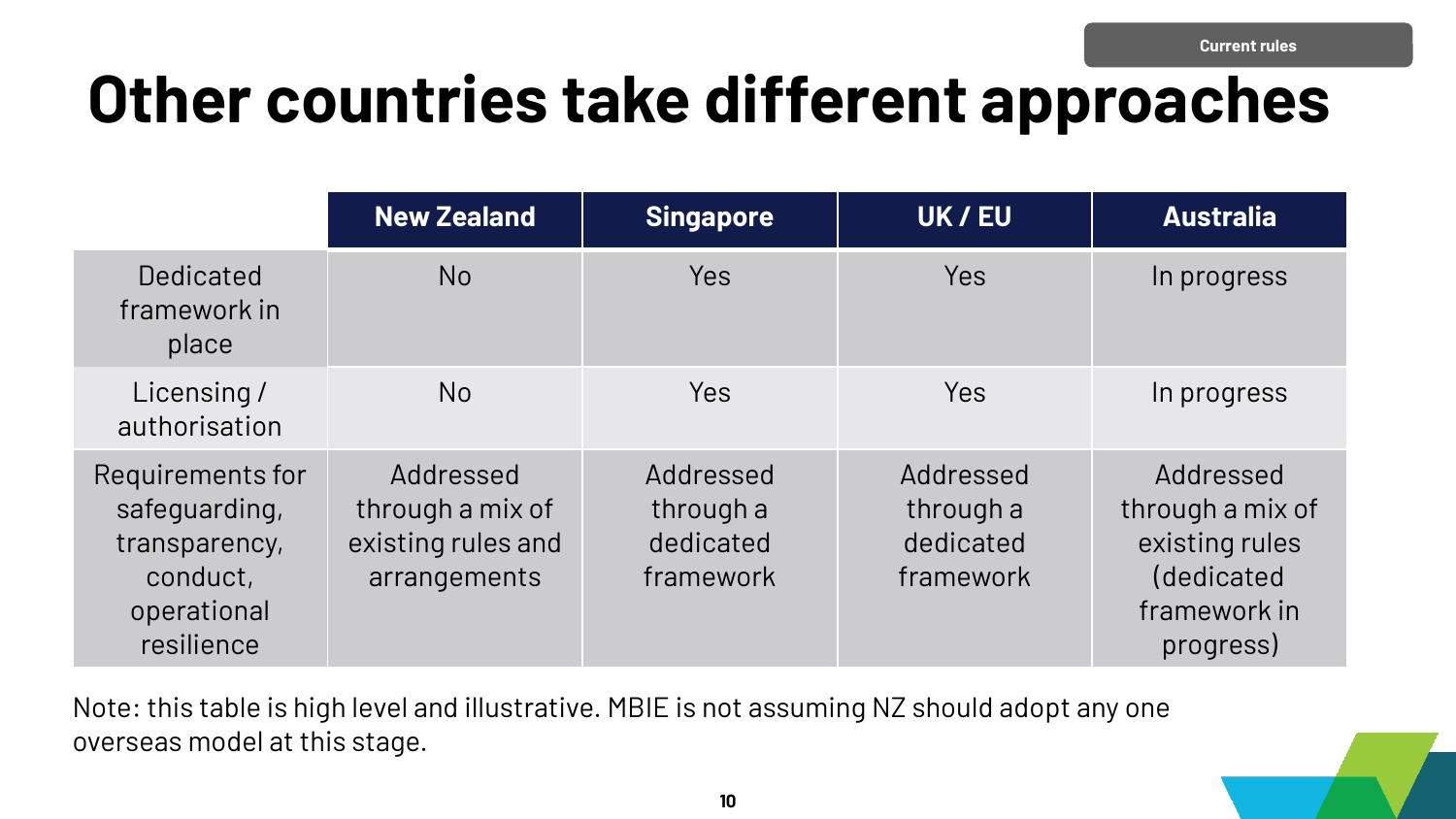

Current rules
# Other countries take different approaches
|  | New Zealand | Singapore | UK / EU | Australia |
| --- | --- | --- | --- | --- |
| Dedicated framework in place | No | Yes | Yes | In progress |
| Licensing / authorisation | No | Yes | Yes | In progress |
| Requirements for safeguarding, transparency, conduct, operational resilience | Addressed through a mix of existing rules and arrangements | Addressed through a dedicated framework | Addressed through a dedicated framework | Addressed through a mix of existing rules (dedicated framework in progress) |
Note: this table is high level and illustrative. MBIE is not assuming NZ should adopt any one overseas model at this stage.
10